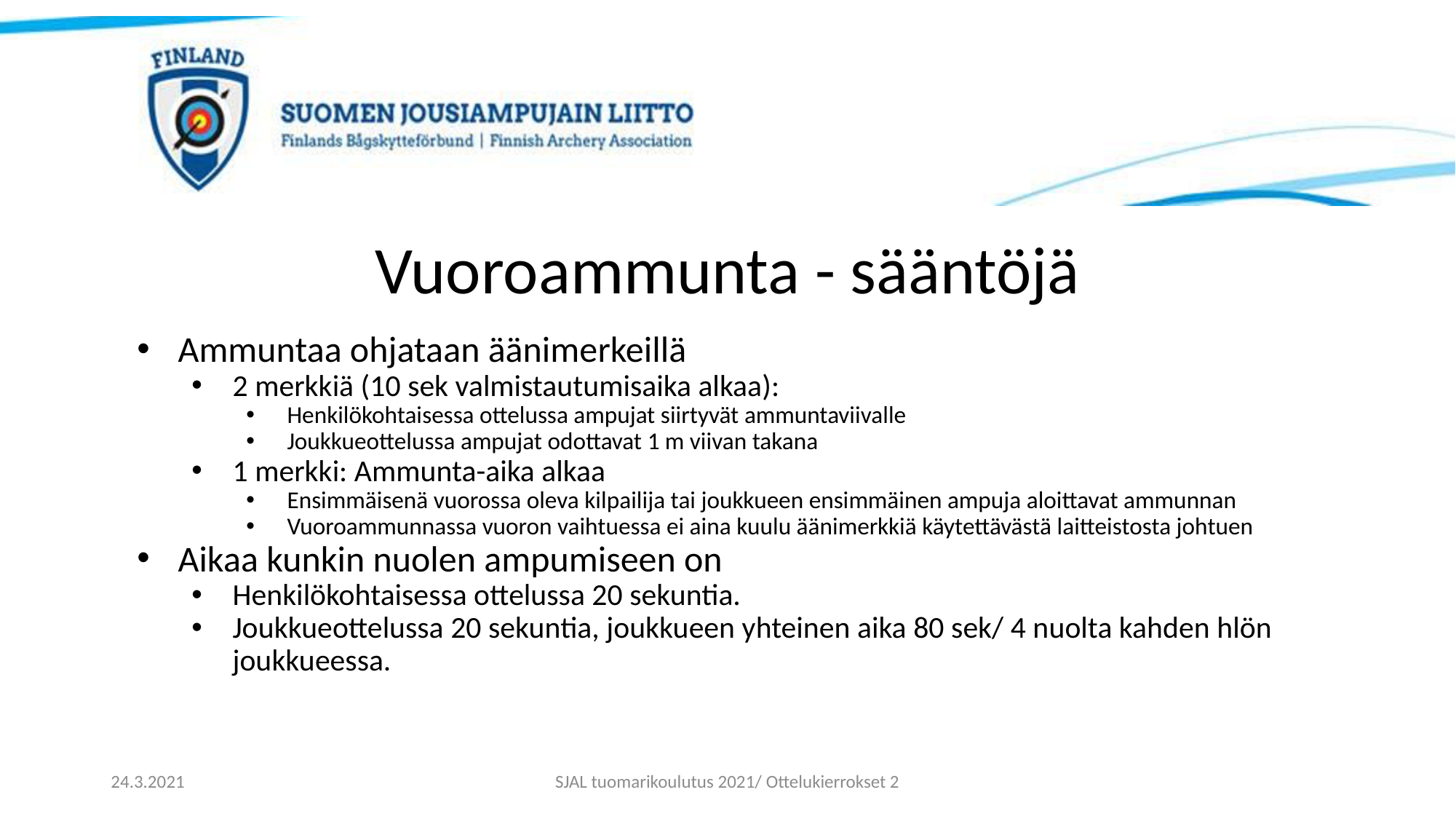

# Vuoroammunta - sääntöjä
Ammuntaa ohjataan äänimerkeillä
2 merkkiä (10 sek valmistautumisaika alkaa):
Henkilökohtaisessa ottelussa ampujat siirtyvät ammuntaviivalle
Joukkueottelussa ampujat odottavat 1 m viivan takana
1 merkki: Ammunta-aika alkaa
Ensimmäisenä vuorossa oleva kilpailija tai joukkueen ensimmäinen ampuja aloittavat ammunnan
Vuoroammunnassa vuoron vaihtuessa ei aina kuulu äänimerkkiä käytettävästä laitteistosta johtuen
Aikaa kunkin nuolen ampumiseen on
Henkilökohtaisessa ottelussa 20 sekuntia.
Joukkueottelussa 20 sekuntia, joukkueen yhteinen aika 80 sek/ 4 nuolta kahden hlön joukkueessa.
24.3.2021
SJAL tuomarikoulutus 2021/ Ottelukierrokset 2